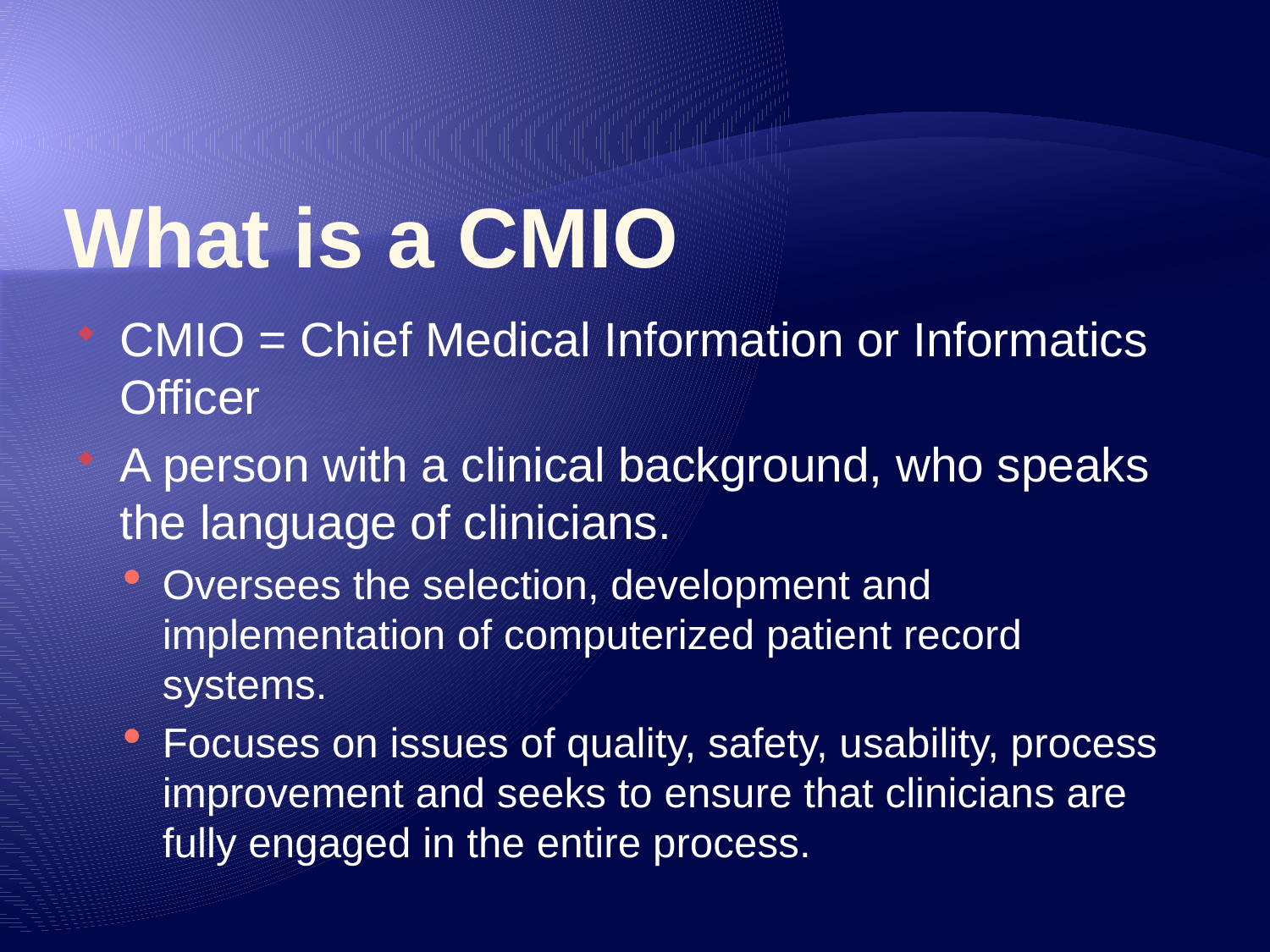

# What is a CMIO
CMIO = Chief Medical Information or Informatics Officer
A person with a clinical background, who speaks the language of clinicians.
Oversees the selection, development and implementation of computerized patient record systems.
Focuses on issues of quality, safety, usability, process improvement and seeks to ensure that clinicians are fully engaged in the entire process.